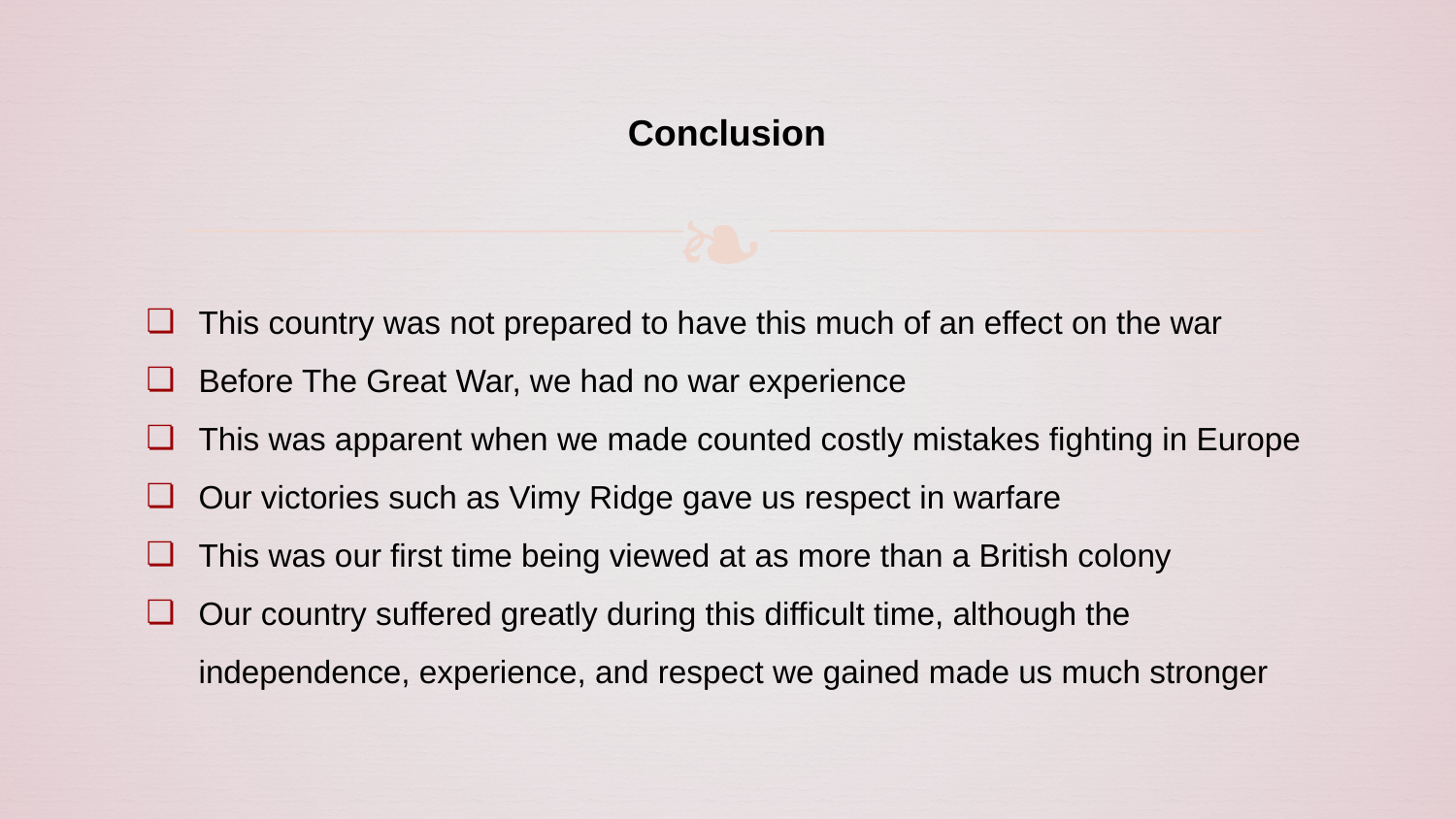

# Conclusion
This country was not prepared to have this much of an effect on the war
Before The Great War, we had no war experience
This was apparent when we made counted costly mistakes fighting in Europe
Our victories such as Vimy Ridge gave us respect in warfare
This was our first time being viewed at as more than a British colony
Our country suffered greatly during this difficult time, although the independence, experience, and respect we gained made us much stronger